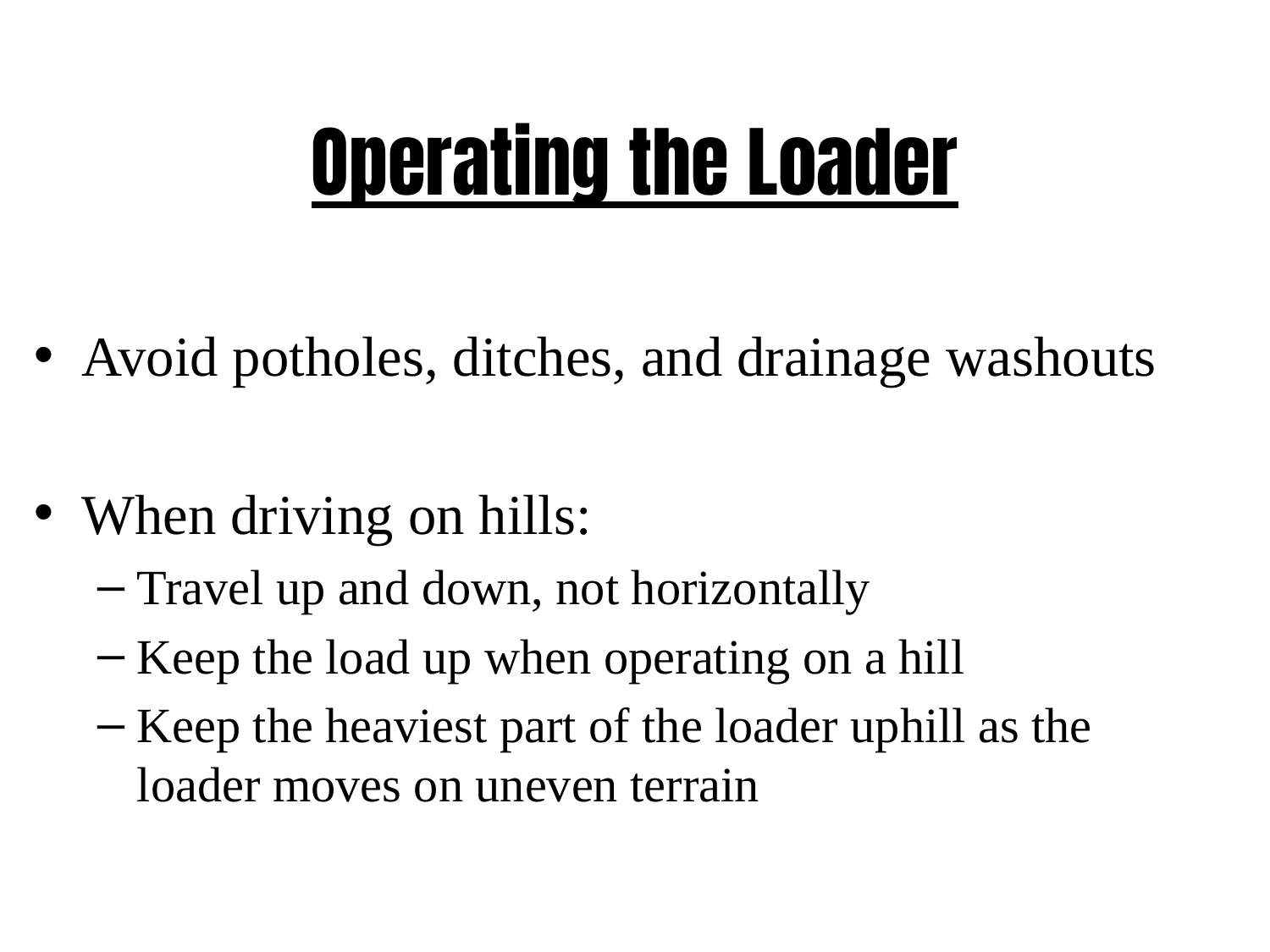

# Operating the Loader
Avoid potholes, ditches, and drainage washouts

When driving on hills:
Travel up and down, not horizontally
Keep the load up when operating on a hill
Keep the heaviest part of the loader uphill as the loader moves on uneven terrain